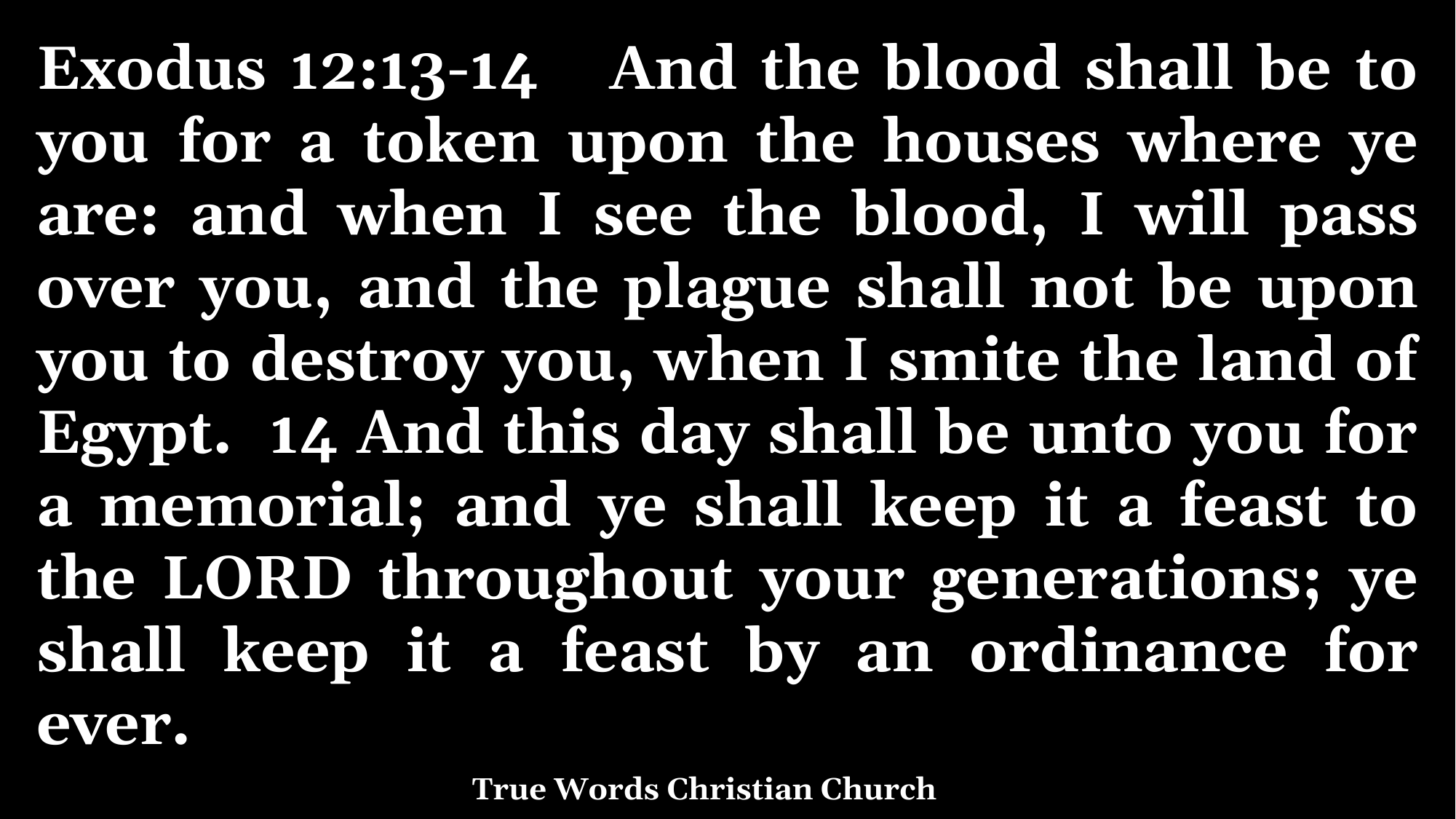

Exodus 12:13-14   And the blood shall be to you for a token upon the houses where ye are: and when I see the blood, I will pass over you, and the plague shall not be upon you to destroy you, when I smite the land of Egypt.  14 And this day shall be unto you for a memorial; and ye shall keep it a feast to the LORD throughout your generations; ye shall keep it a feast by an ordinance for ever.
True Words Christian Church